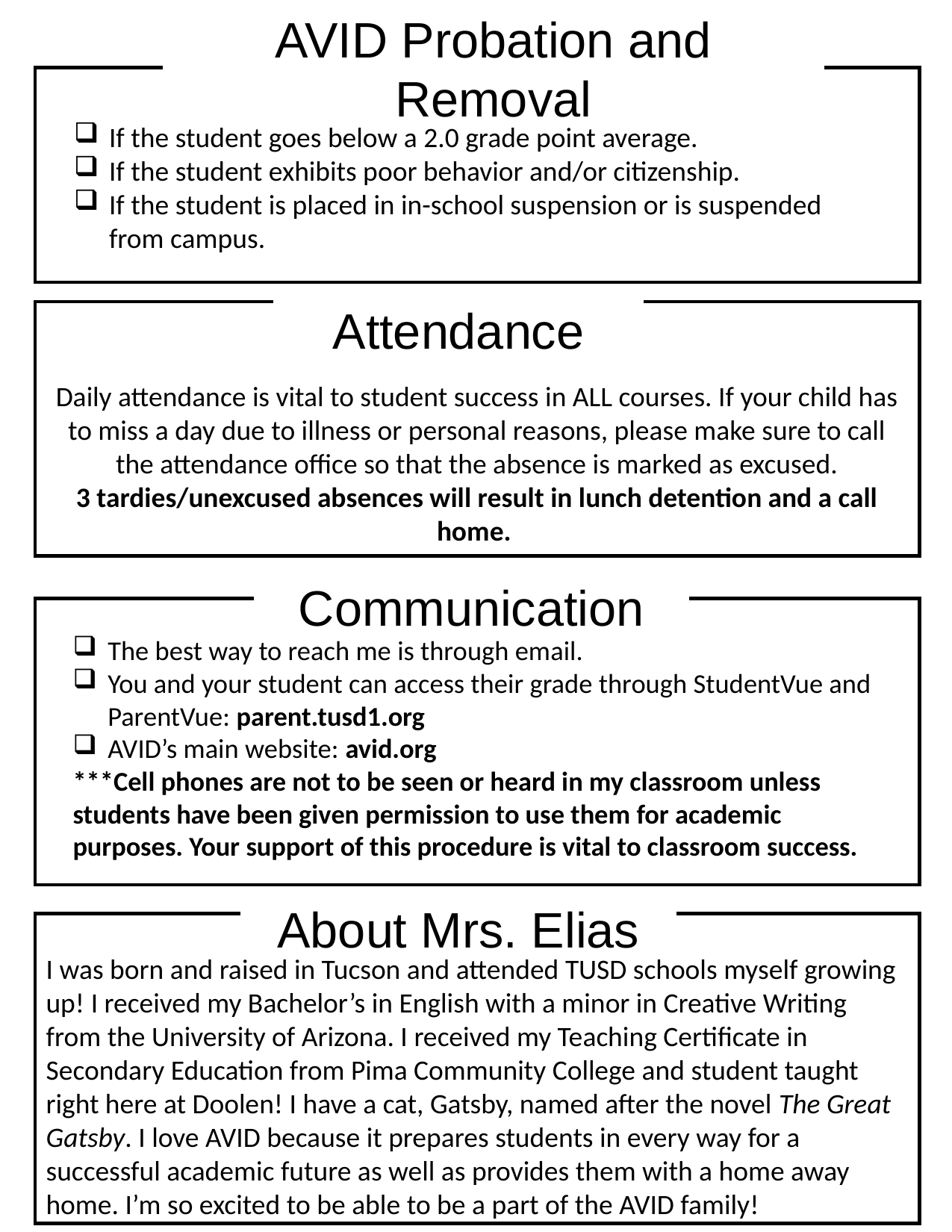

AVID Probation and Removal

If the student goes below a 2.0 grade point average.
If the student exhibits poor behavior and/or citizenship.
If the student is placed in in-school suspension or is suspended from campus.
Attendance

Daily attendance is vital to student success in ALL courses. If your child has to miss a day due to illness or personal reasons, please make sure to call the attendance office so that the absence is marked as excused.
3 tardies/unexcused absences will result in lunch detention and a call home.
Communication

The best way to reach me is through email.
You and your student can access their grade through StudentVue and ParentVue: parent.tusd1.org
AVID’s main website: avid.org
***Cell phones are not to be seen or heard in my classroom unless students have been given permission to use them for academic purposes. Your support of this procedure is vital to classroom success.

About Mrs. Elias

I was born and raised in Tucson and attended TUSD schools myself growing up! I received my Bachelor’s in English with a minor in Creative Writing from the University of Arizona. I received my Teaching Certificate in Secondary Education from Pima Community College and student taught right here at Doolen! I have a cat, Gatsby, named after the novel The Great Gatsby. I love AVID because it prepares students in every way for a successful academic future as well as provides them with a home away home. I’m so excited to be able to be a part of the AVID family!